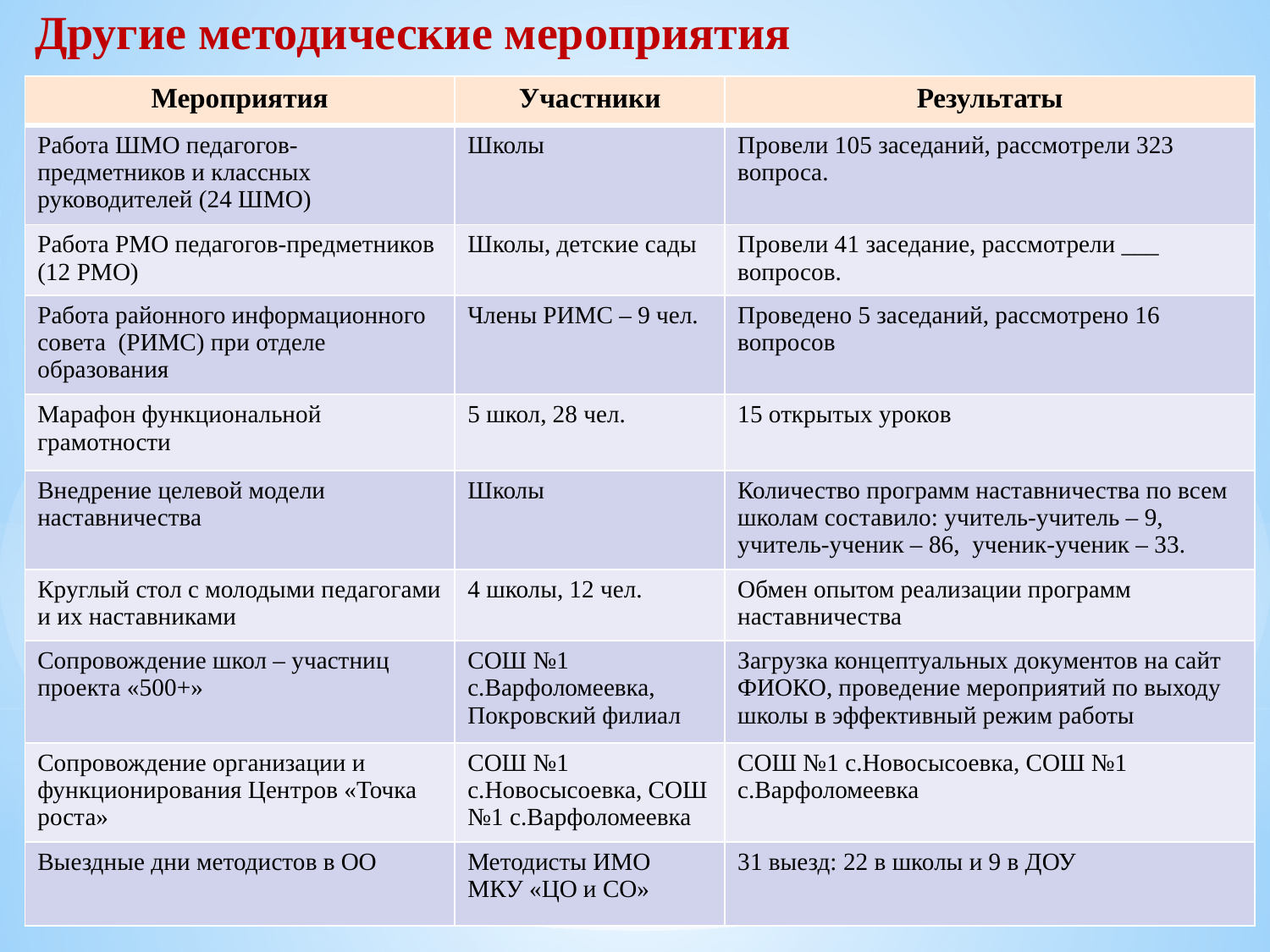

# Другие методические мероприятия
| Мероприятия | Участники | Результаты |
| --- | --- | --- |
| Работа ШМО педагогов-предметников и классных руководителей (24 ШМО) | Школы | Провели 105 заседаний, рассмотрели 323 вопроса. |
| Работа РМО педагогов-предметников (12 РМО) | Школы, детские сады | Провели 41 заседание, рассмотрели \_\_\_ вопросов. |
| Работа районного информационного совета (РИМС) при отделе образования | Члены РИМС – 9 чел. | Проведено 5 заседаний, рассмотрено 16 вопросов |
| Марафон функциональной грамотности | 5 школ, 28 чел. | 15 открытых уроков |
| Внедрение целевой модели наставничества | Школы | Количество программ наставничества по всем школам составило: учитель-учитель – 9, учитель-ученик – 86, ученик-ученик – 33. |
| Круглый стол с молодыми педагогами и их наставниками | 4 школы, 12 чел. | Обмен опытом реализации программ наставничества |
| Сопровождение школ – участниц проекта «500+» | СОШ №1 с.Варфоломеевка, Покровский филиал | Загрузка концептуальных документов на сайт ФИОКО, проведение мероприятий по выходу школы в эффективный режим работы |
| Сопровождение организации и функционирования Центров «Точка роста» | СОШ №1 с.Новосысоевка, СОШ №1 с.Варфоломеевка | СОШ №1 с.Новосысоевка, СОШ №1 с.Варфоломеевка |
| Выездные дни методистов в ОО | Методисты ИМО МКУ «ЦО и СО» | 31 выезд: 22 в школы и 9 в ДОУ |